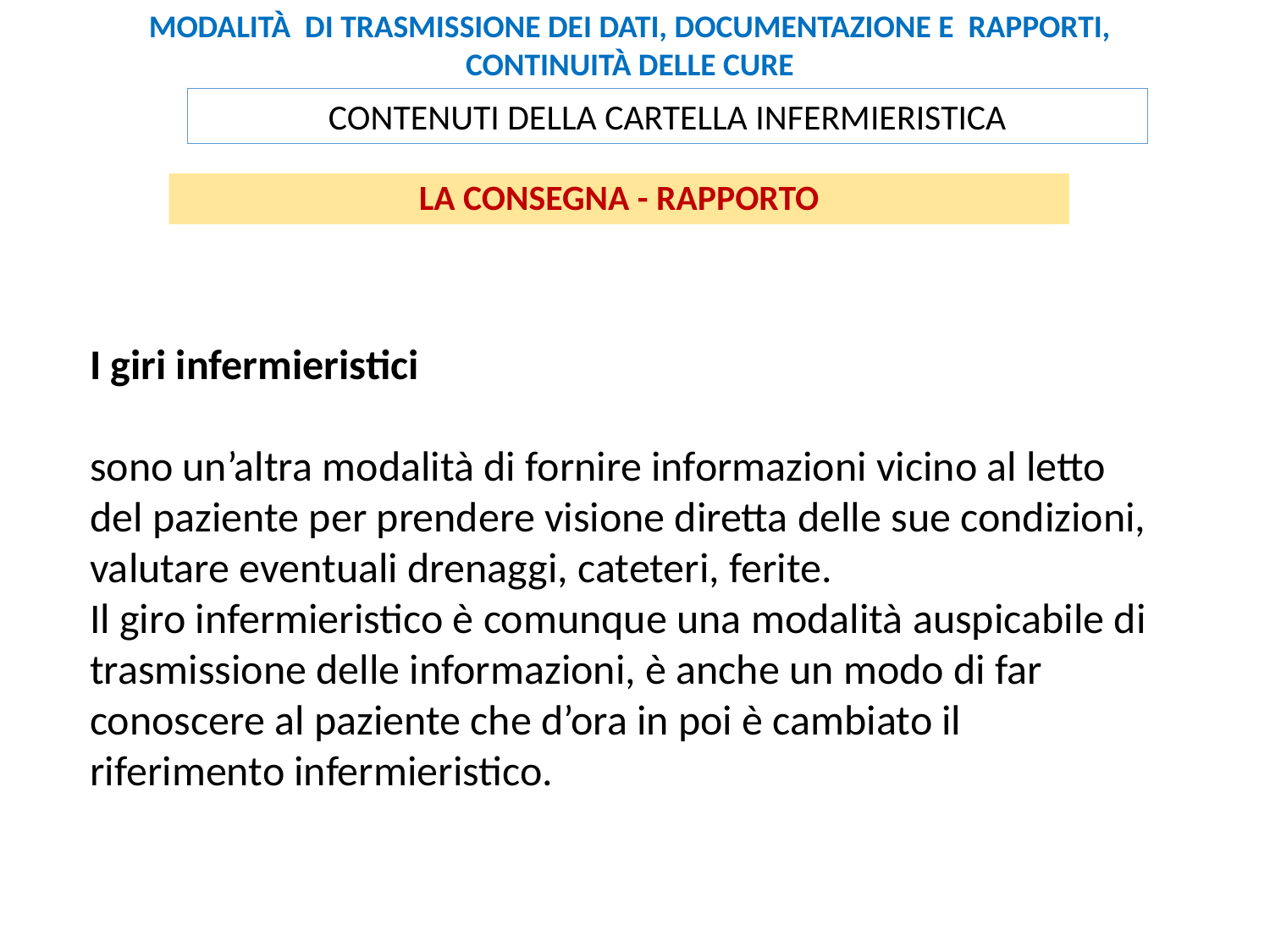

MODALITÀ  DI TRASMISSIONE DEI DATI, DOCUMENTAZIONE E  RAPPORTI, CONTINUITÀ DELLE CURE
CONTENUTI DELLA CARTELLA INFERMIERISTICA
LA CONSEGNA - RAPPORTO

I giri infermieristici

sono un’altra modalità di fornire informazioni vicino al letto del paziente per prendere visione diretta delle sue condizioni, valutare eventuali drenaggi, cateteri, ferite.
Il giro infermieristico è comunque una modalità auspicabile di trasmissione delle informazioni, è anche un modo di far conoscere al paziente che d’ora in poi è cambiato il riferimento infermieristico.